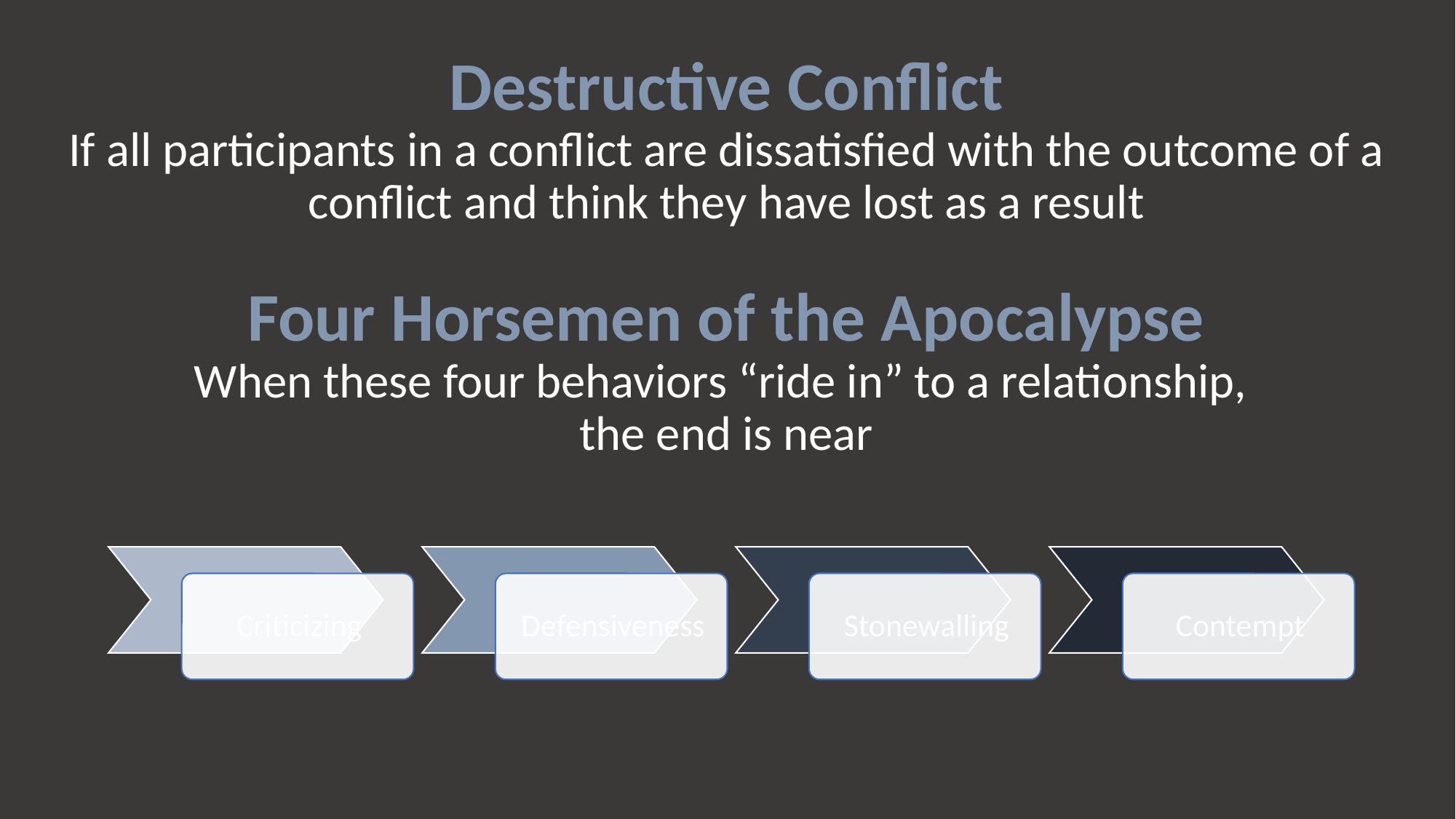

Destructive Conflict
If all participants in a conflict are dissatisfied with the outcome of a conflict and think they have lost as a result

Four Horsemen of the Apocalypse
When these four behaviors “ride in” to a relationship,
the end is near
Criticizing
Defensiveness
Stonewalling
Contempt